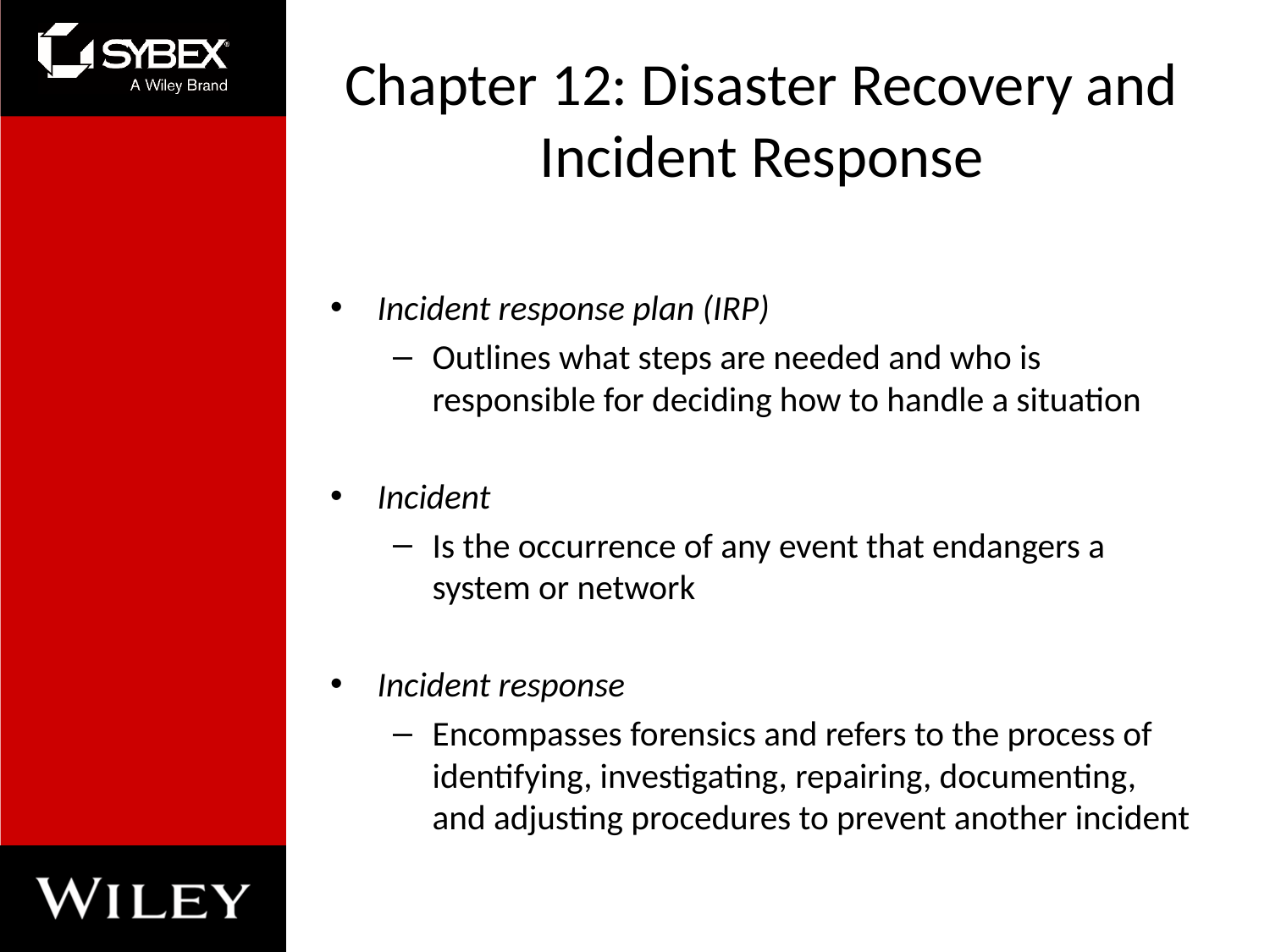

# Chapter 12: Disaster Recovery and Incident Response

Incident response plan (IRP)
Outlines what steps are needed and who is responsible for deciding how to handle a situation

Incident
Is the occurrence of any event that endangers a system or network

Incident response
Encompasses forensics and refers to the process of identifying, investigating, repairing, documenting, and adjusting procedures to prevent another incident